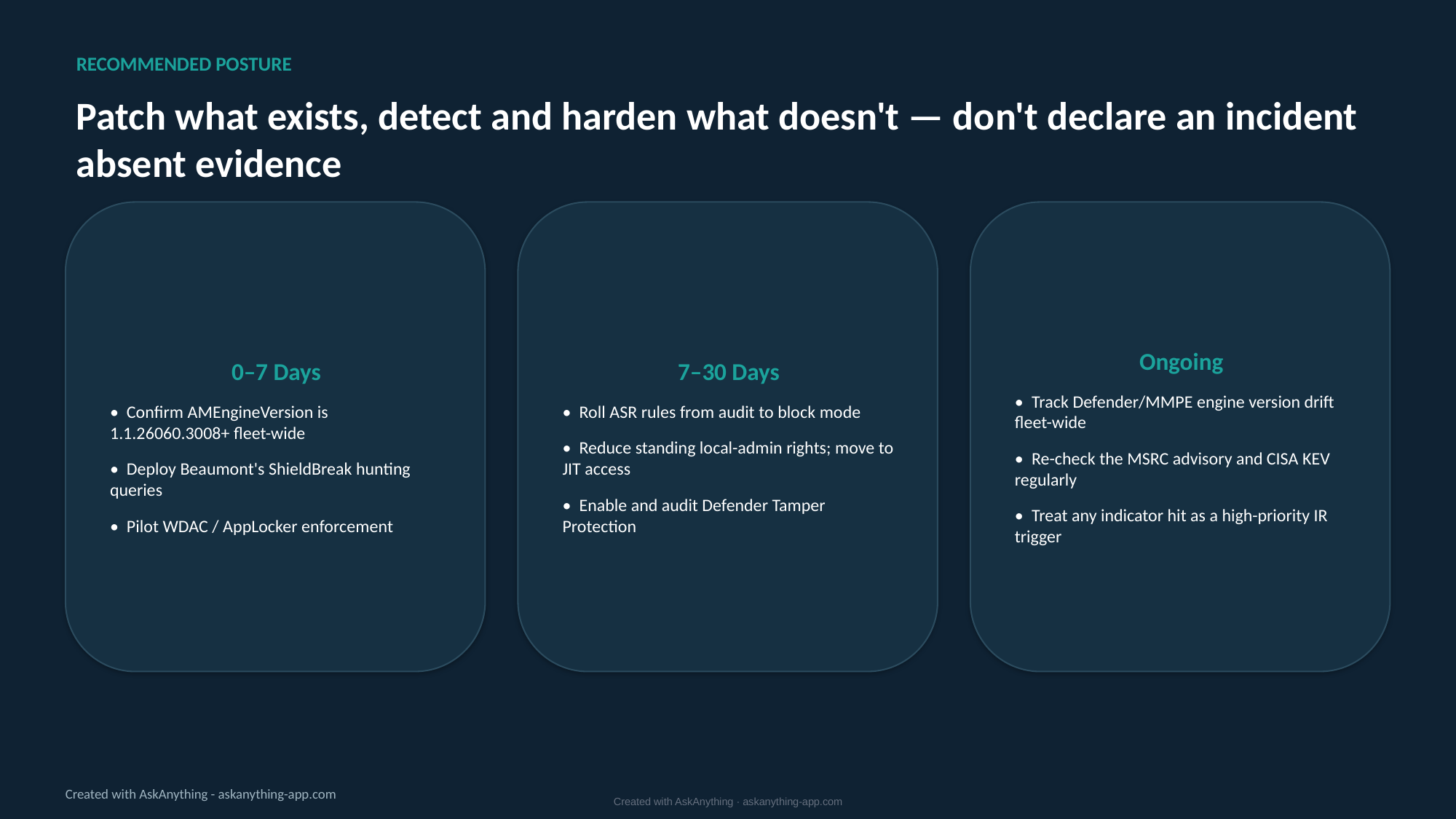

RECOMMENDED POSTURE
Patch what exists, detect and harden what doesn't — don't declare an incident absent evidence
0–7 Days
•  Confirm AMEngineVersion is 1.1.26060.3008+ fleet-wide
•  Deploy Beaumont's ShieldBreak hunting queries
•  Pilot WDAC / AppLocker enforcement
7–30 Days
•  Roll ASR rules from audit to block mode
•  Reduce standing local-admin rights; move to JIT access
•  Enable and audit Defender Tamper Protection
Ongoing
•  Track Defender/MMPE engine version drift fleet-wide
•  Re-check the MSRC advisory and CISA KEV regularly
•  Treat any indicator hit as a high-priority IR trigger
Created with AskAnything - askanything-app.com
Created with AskAnything · askanything-app.com